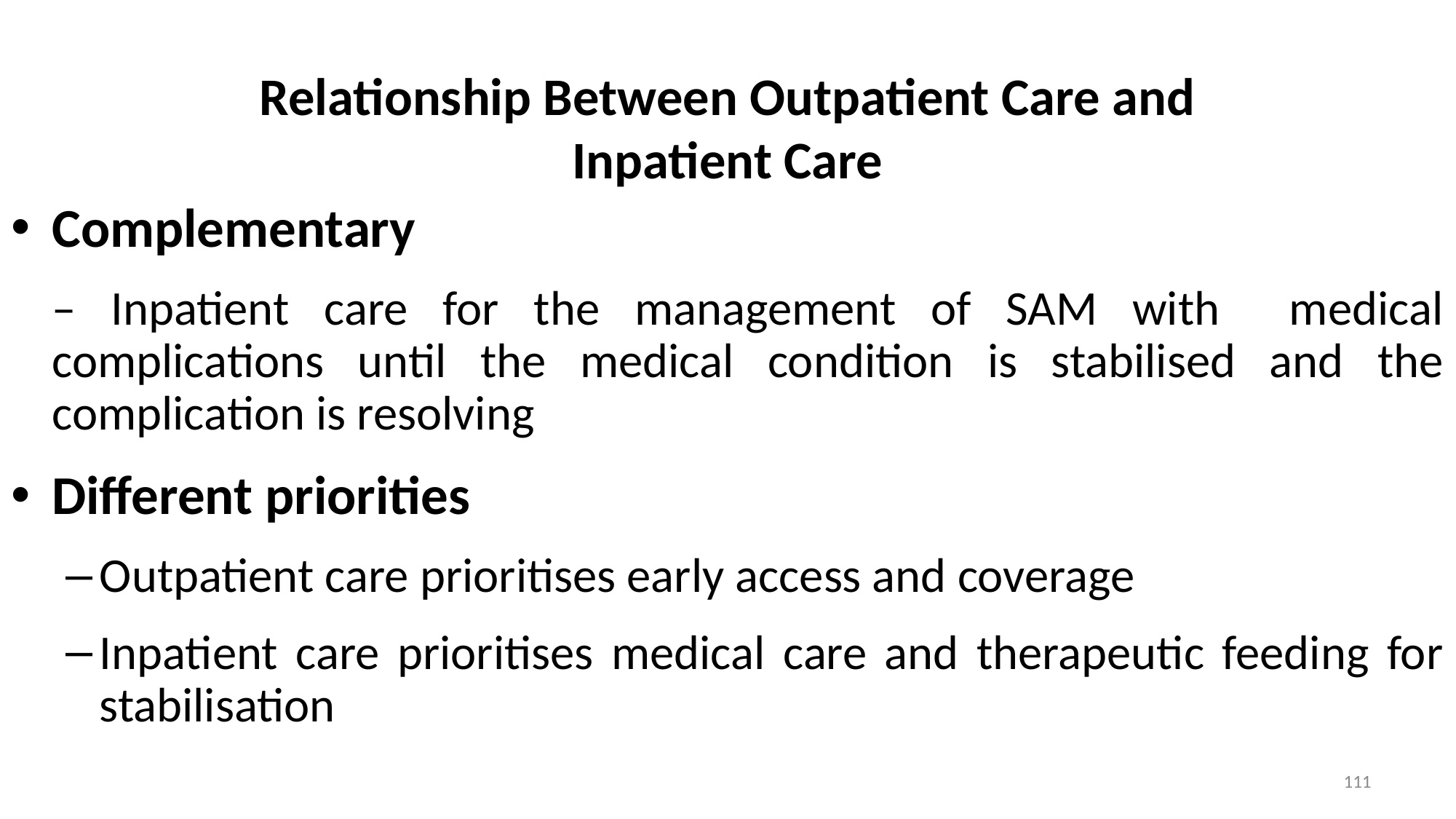

# Relationship Between Outpatient Care and Inpatient Care
Complementary
	– Inpatient care for the management of SAM with  medical complications until the medical condition is stabilised and the complication is resolving
Different priorities
Outpatient care prioritises early access and coverage
Inpatient care prioritises medical care and therapeutic feeding for stabilisation
111